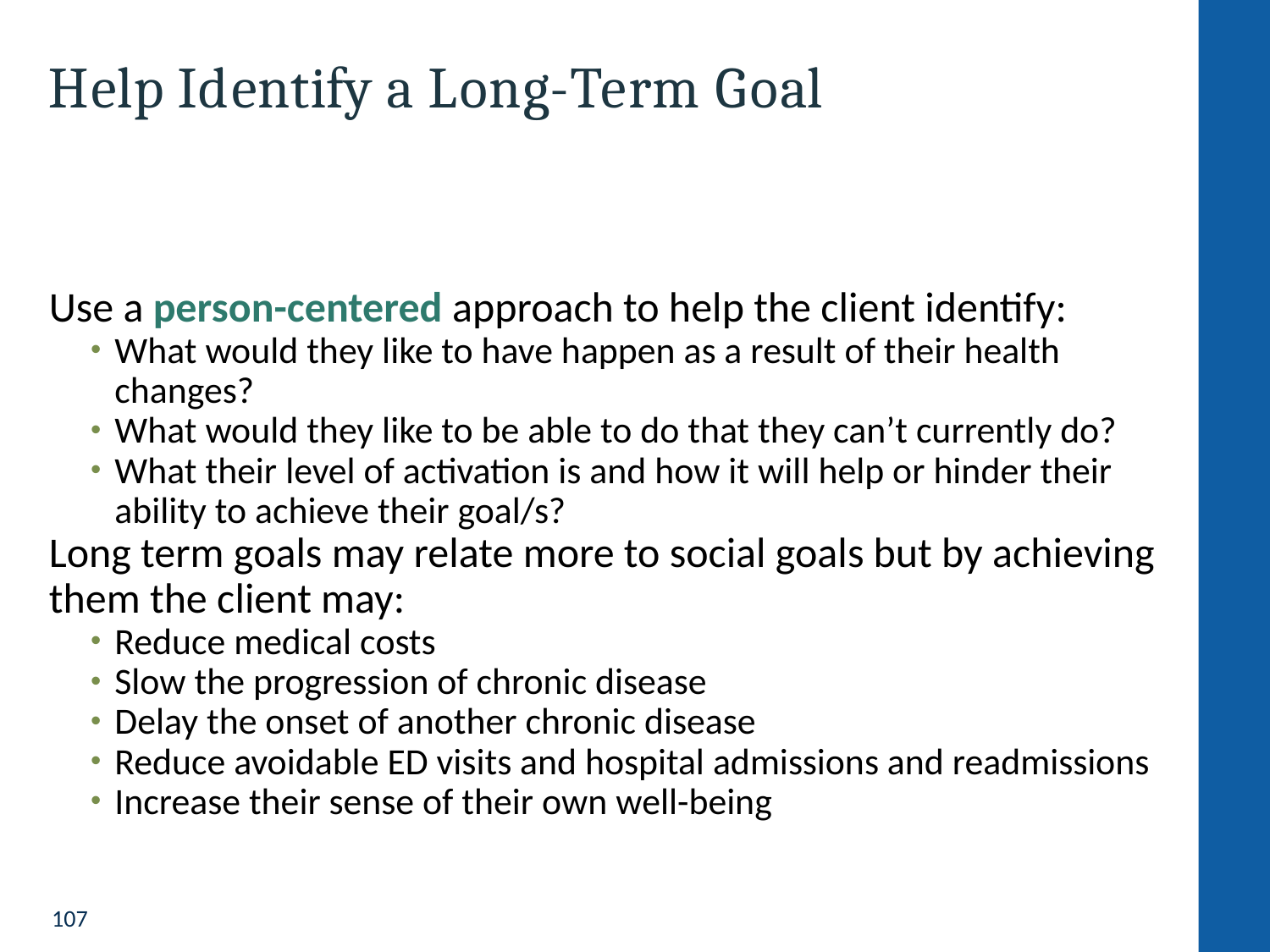

# Help Identify a Long-Term Goal
Use a person-centered approach to help the client identify:
What would they like to have happen as a result of their health changes?
What would they like to be able to do that they can’t currently do?
What their level of activation is and how it will help or hinder their ability to achieve their goal/s?
Long term goals may relate more to social goals but by achieving them the client may:
Reduce medical costs
Slow the progression of chronic disease
Delay the onset of another chronic disease
Reduce avoidable ED visits and hospital admissions and readmissions
Increase their sense of their own well-being